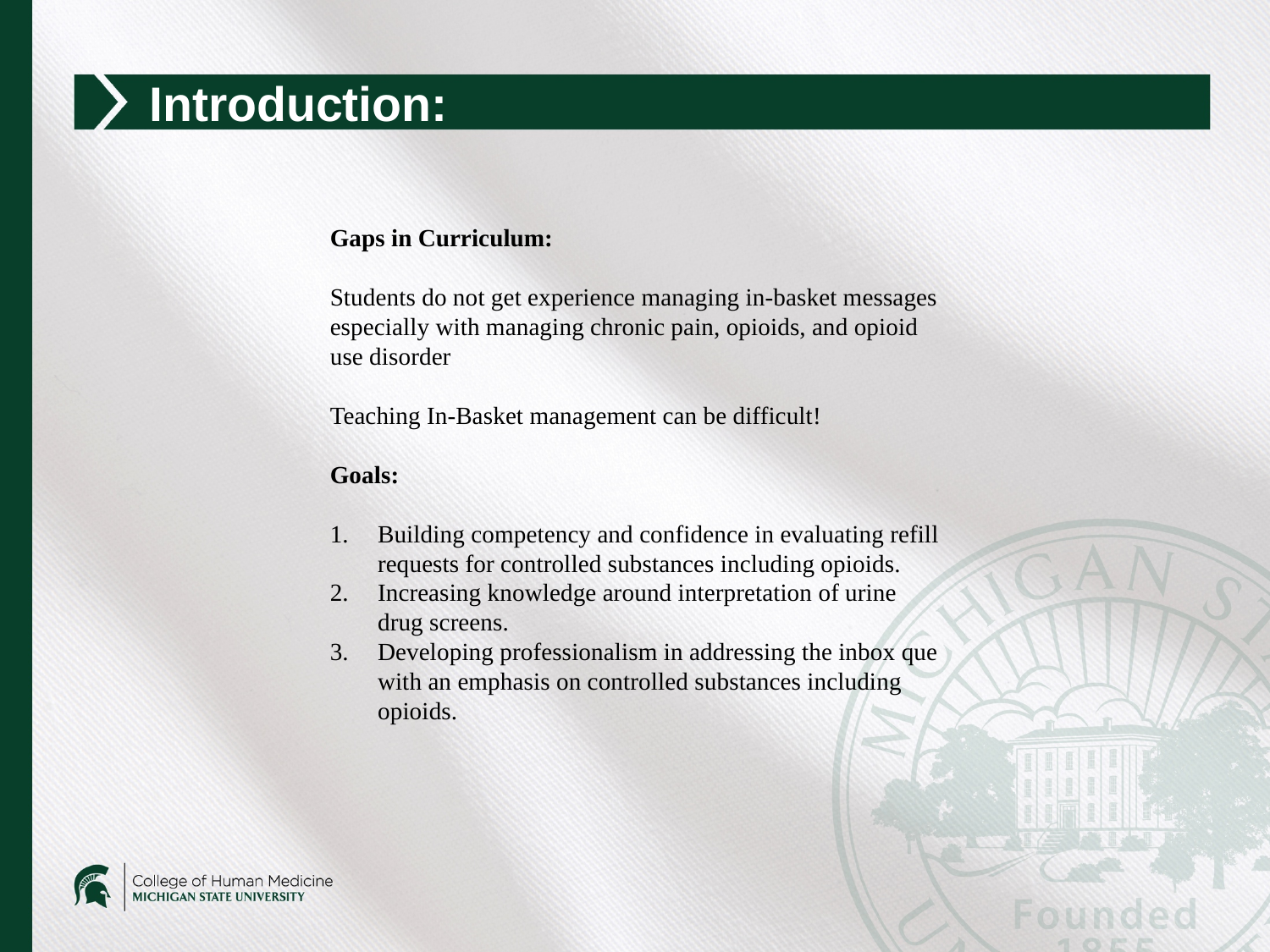

Introduction:
Gaps in Curriculum:

Students do not get experience managing in-basket messages especially with managing chronic pain, opioids, and opioid use disorder

Teaching In-Basket management can be difficult!

Goals:

Building competency and confidence in evaluating refill requests for controlled substances including opioids.
Increasing knowledge around interpretation of urine drug screens.
Developing professionalism in addressing the inbox que with an emphasis on controlled substances including opioids.